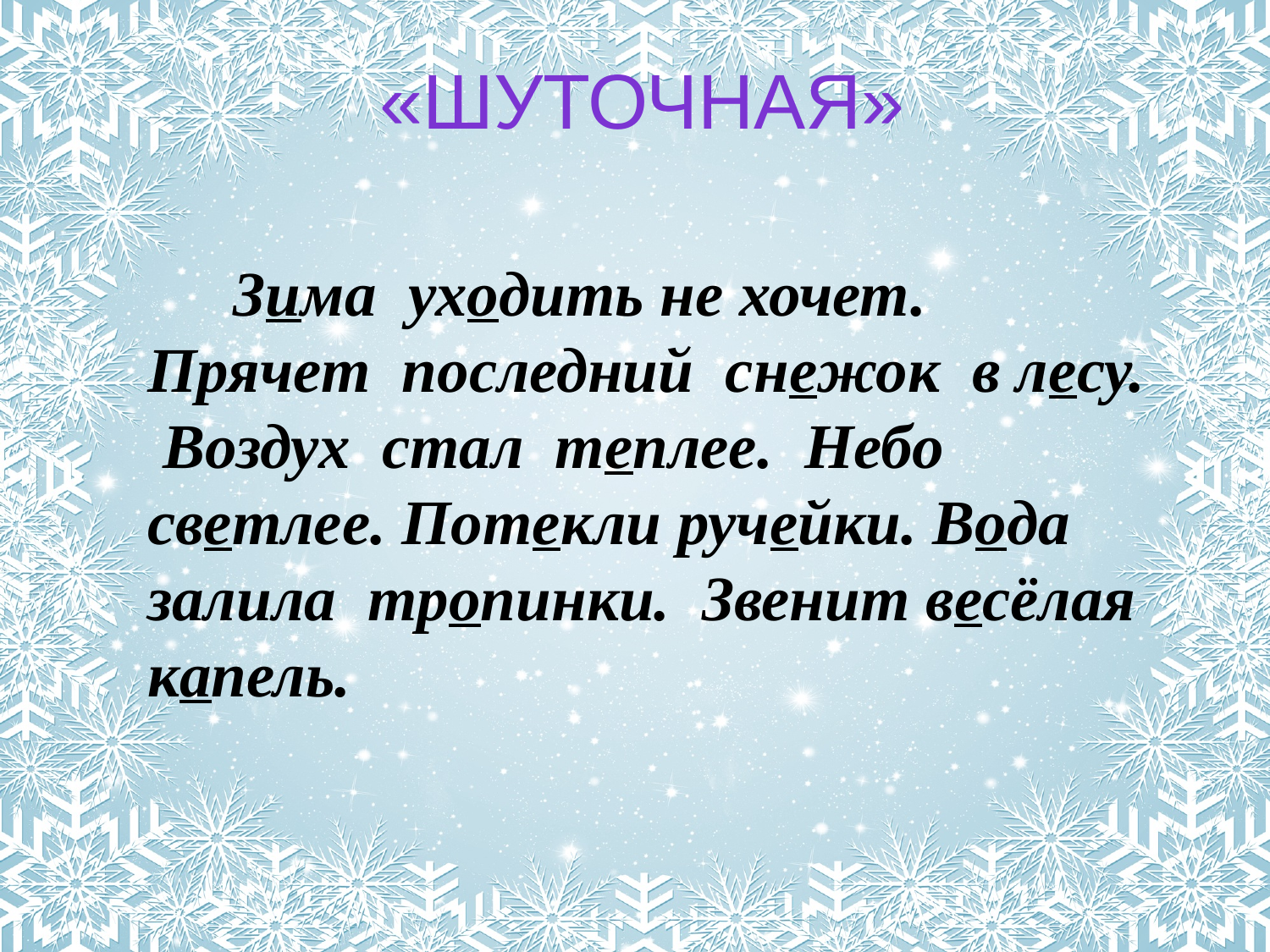

«Шуточная»
       Зима  уходить не хочет. Прячет  последний  снежок  в лесу.  Воздух  стал  теплее.  Небо светлее. Потекли ручейки. Вода залила  тропинки.  Звенит весёлая капель.